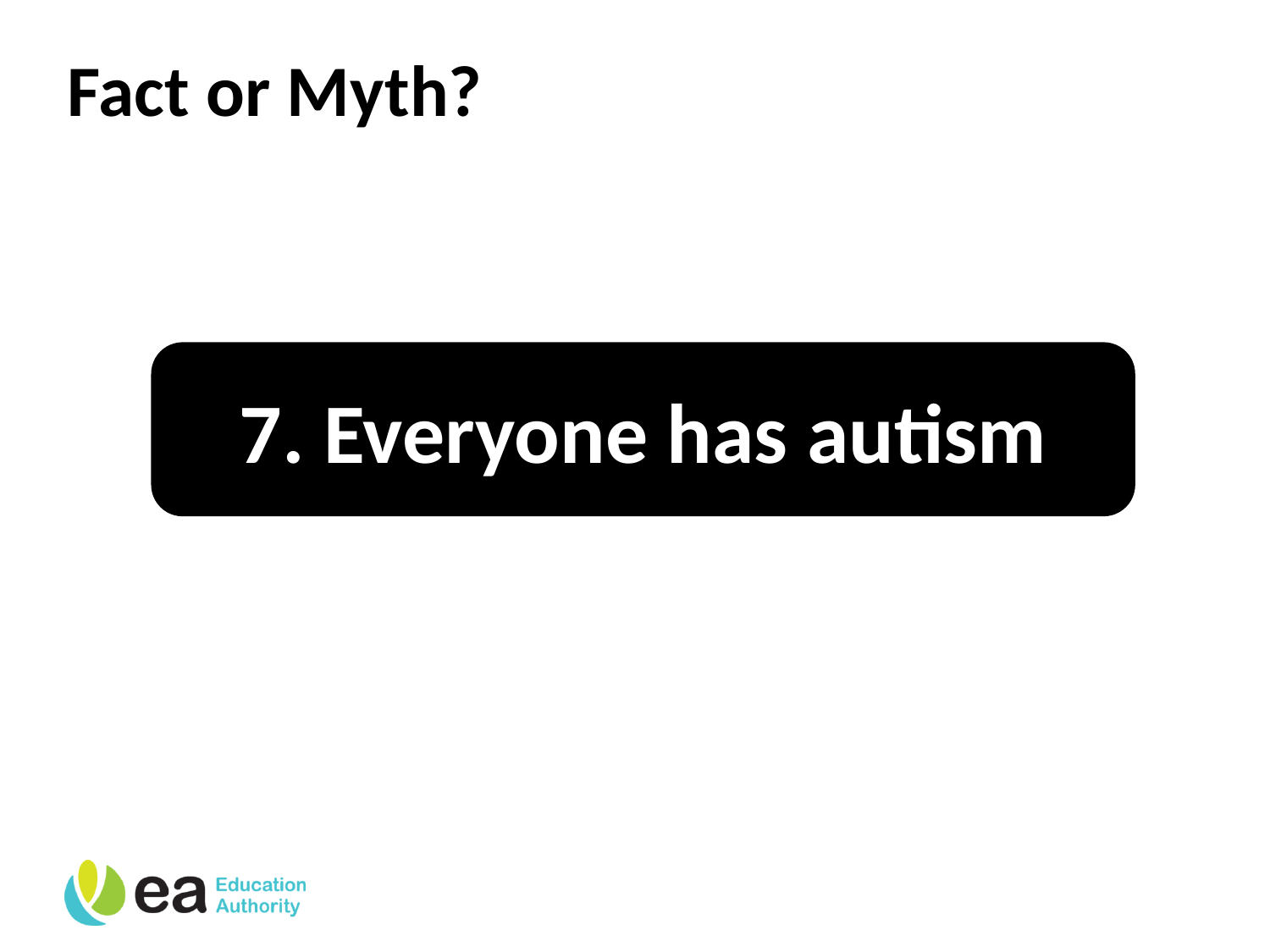

Fact or Myth?
7. Everyone has autism